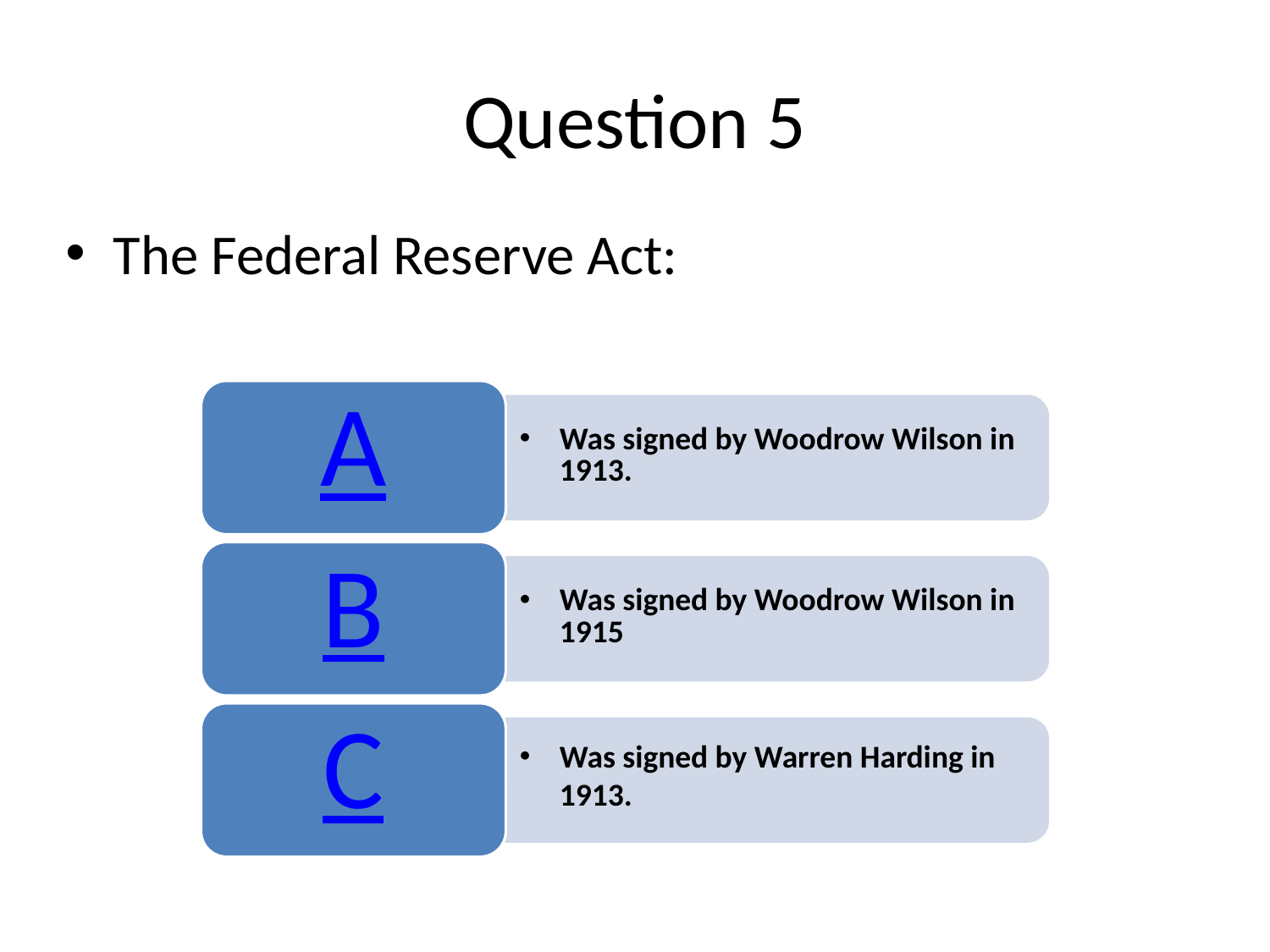

# Question 5
The Federal Reserve Act:

A
Was signed by Woodrow Wilson in 1913.
B
Was signed by Woodrow Wilson in 1915
C
Was signed by Warren Harding in 1913.